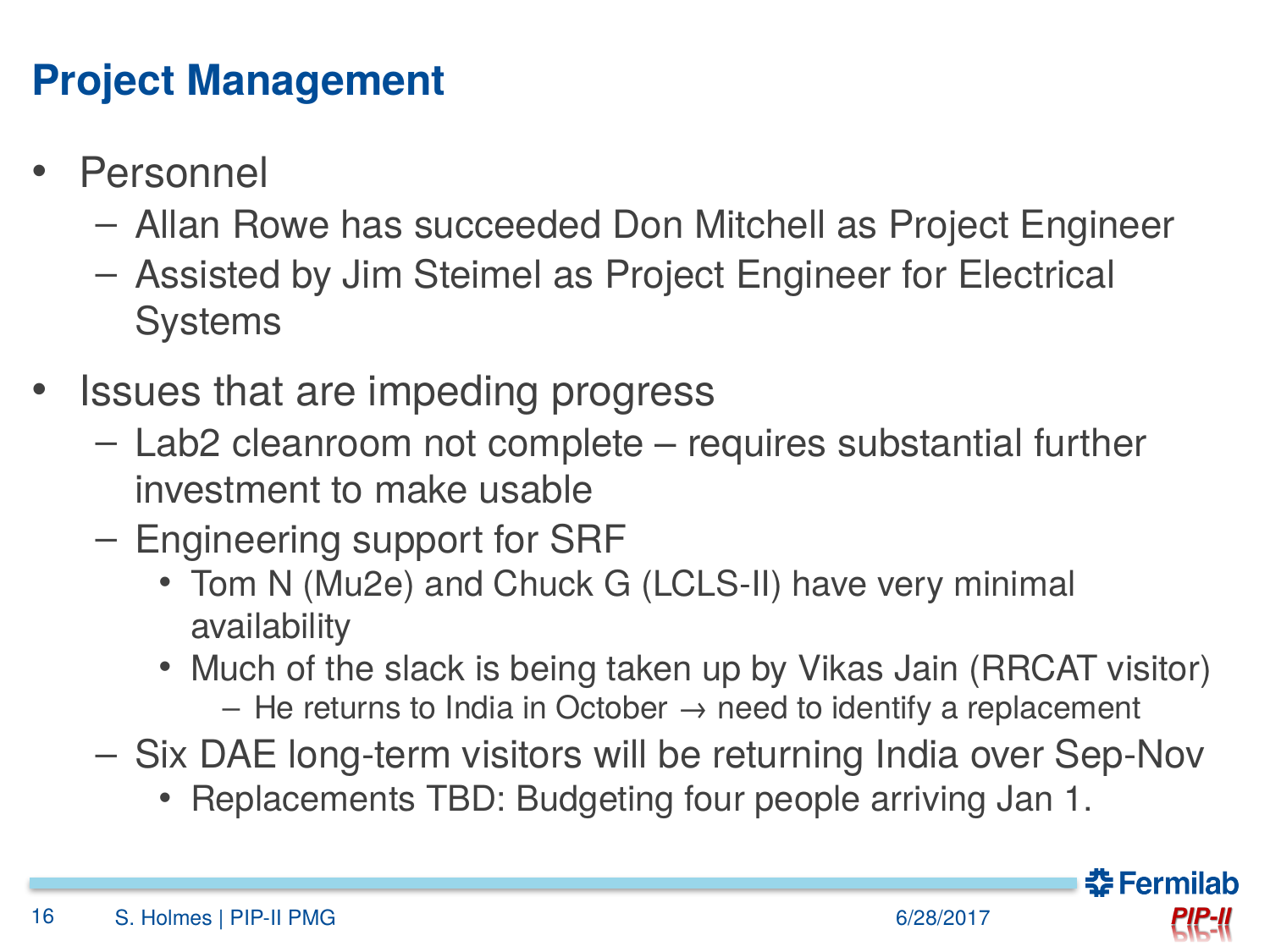

# Project Management
Personnel
Allan Rowe has succeeded Don Mitchell as Project Engineer
Assisted by Jim Steimel as Project Engineer for Electrical Systems
Issues that are impeding progress
Lab2 cleanroom not complete – requires substantial further investment to make usable
Engineering support for SRF
Tom N (Mu2e) and Chuck G (LCLS-II) have very minimal availability
Much of the slack is being taken up by Vikas Jain (RRCAT visitor)
He returns to India in October → need to identify a replacement
Six DAE long-term visitors will be returning India over Sep-Nov
Replacements TBD: Budgeting four people arriving Jan 1.

16
S. Holmes | PIP-II PMG
6/28/2017